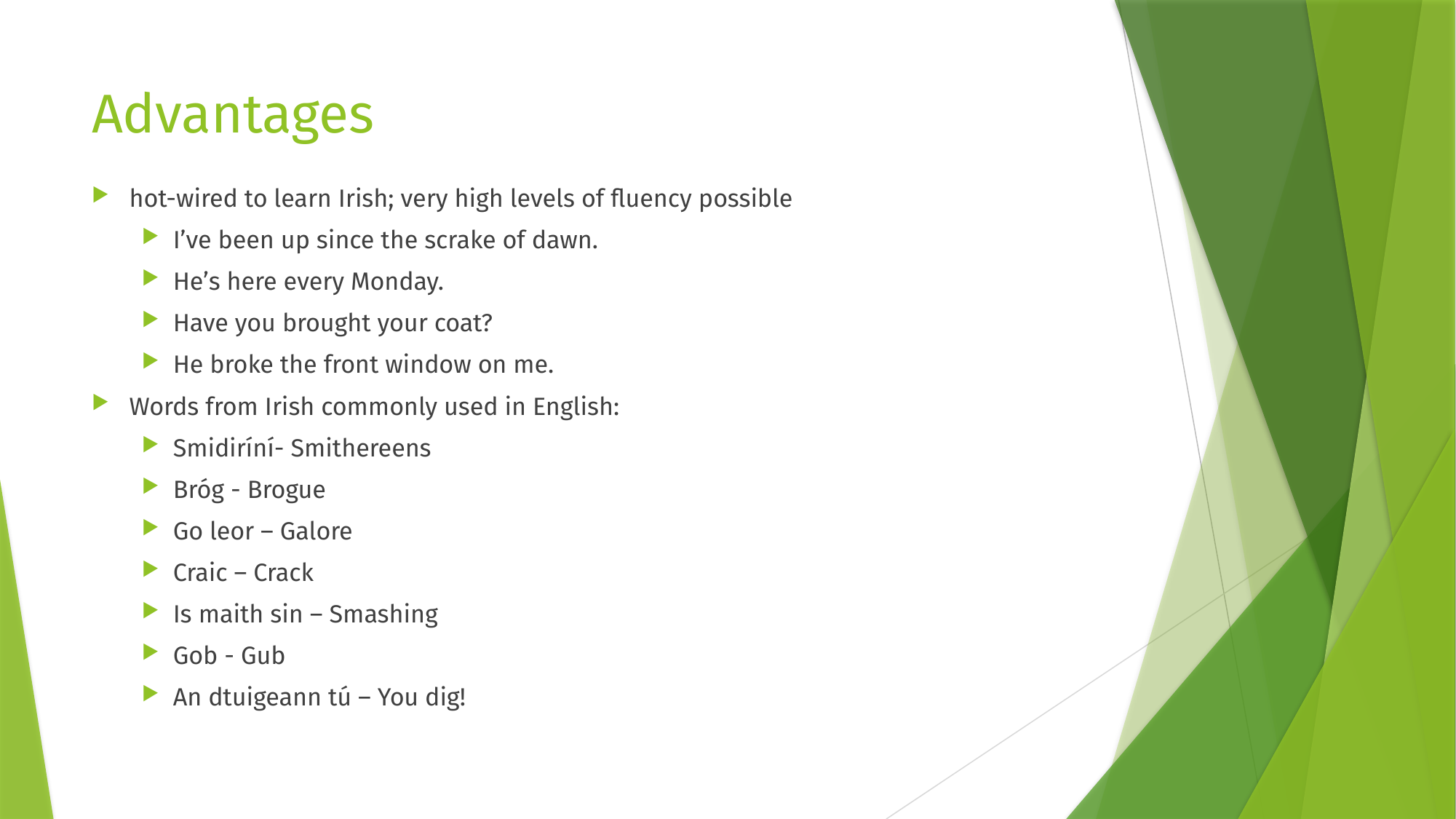

# Advantages
hot-wired to learn Irish; very high levels of fluency possible
I’ve been up since the scrake of dawn.
He’s here every Monday.
Have you brought your coat?
He broke the front window on me.
Words from Irish commonly used in English:
Smidiríní- Smithereens
Bróg - Brogue
Go leor – Galore
Craic – Crack
Is maith sin – Smashing
Gob - Gub
An dtuigeann tú – You dig!